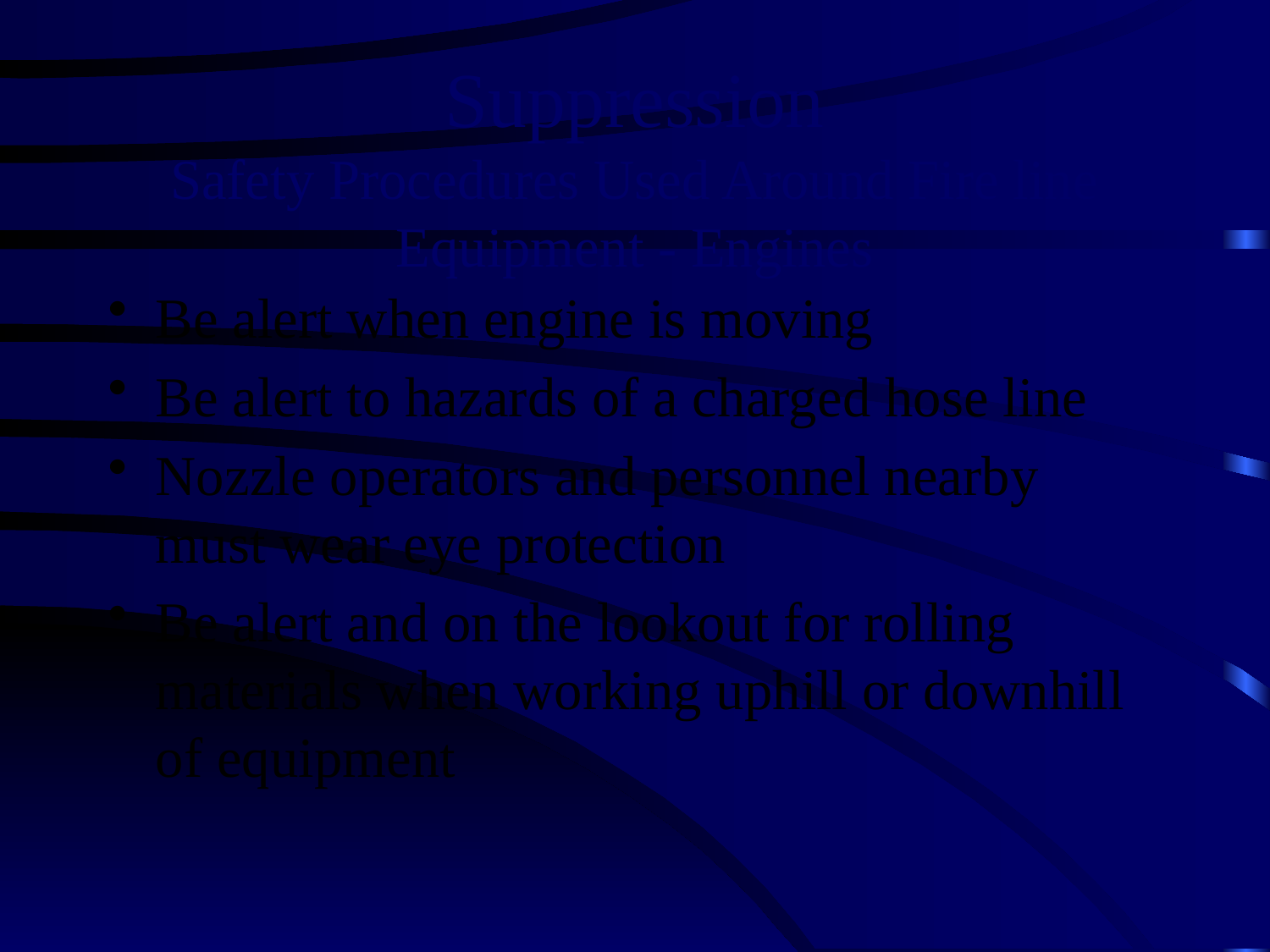

# Suppression Safety Procedures Used Around Fire line Equipment - Engines
Be alert when engine is moving
Be alert to hazards of a charged hose line
Nozzle operators and personnel nearby must wear eye protection
Be alert and on the lookout for rolling materials when working uphill or downhill of equipment